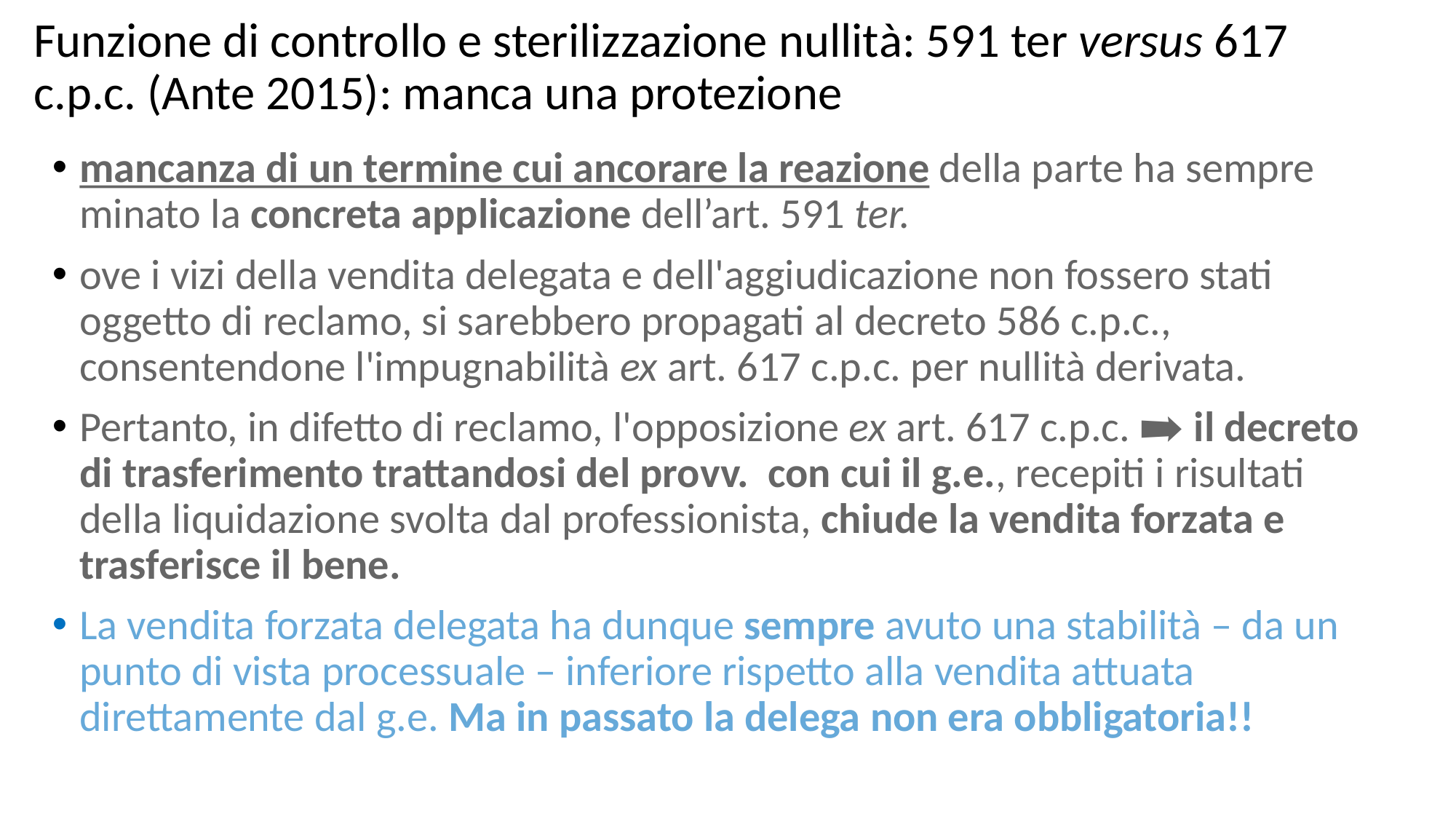

# Funzione di controllo e sterilizzazione nullità: 591 ter versus 617 c.p.c. (Ante 2015): manca una protezione
mancanza di un termine cui ancorare la reazione della parte ha sempre minato la concreta applicazione dell’art. 591 ter.
ove i vizi della vendita delegata e dell'aggiudicazione non fossero stati oggetto di reclamo, si sarebbero propagati al decreto 586 c.p.c., consentendone l'impugnabilità ex art. 617 c.p.c. per nullità derivata.
Pertanto, in difetto di reclamo, l'opposizione ex art. 617 c.p.c. ➡️ il decreto di trasferimento trattandosi del provv.  con cui il g.e., recepiti i risultati della liquidazione svolta dal professionista, chiude la vendita forzata e trasferisce il bene.
La vendita forzata delegata ha dunque sempre avuto una stabilità – da un punto di vista processuale – inferiore rispetto alla vendita attuata direttamente dal g.e. Ma in passato la delega non era obbligatoria!!